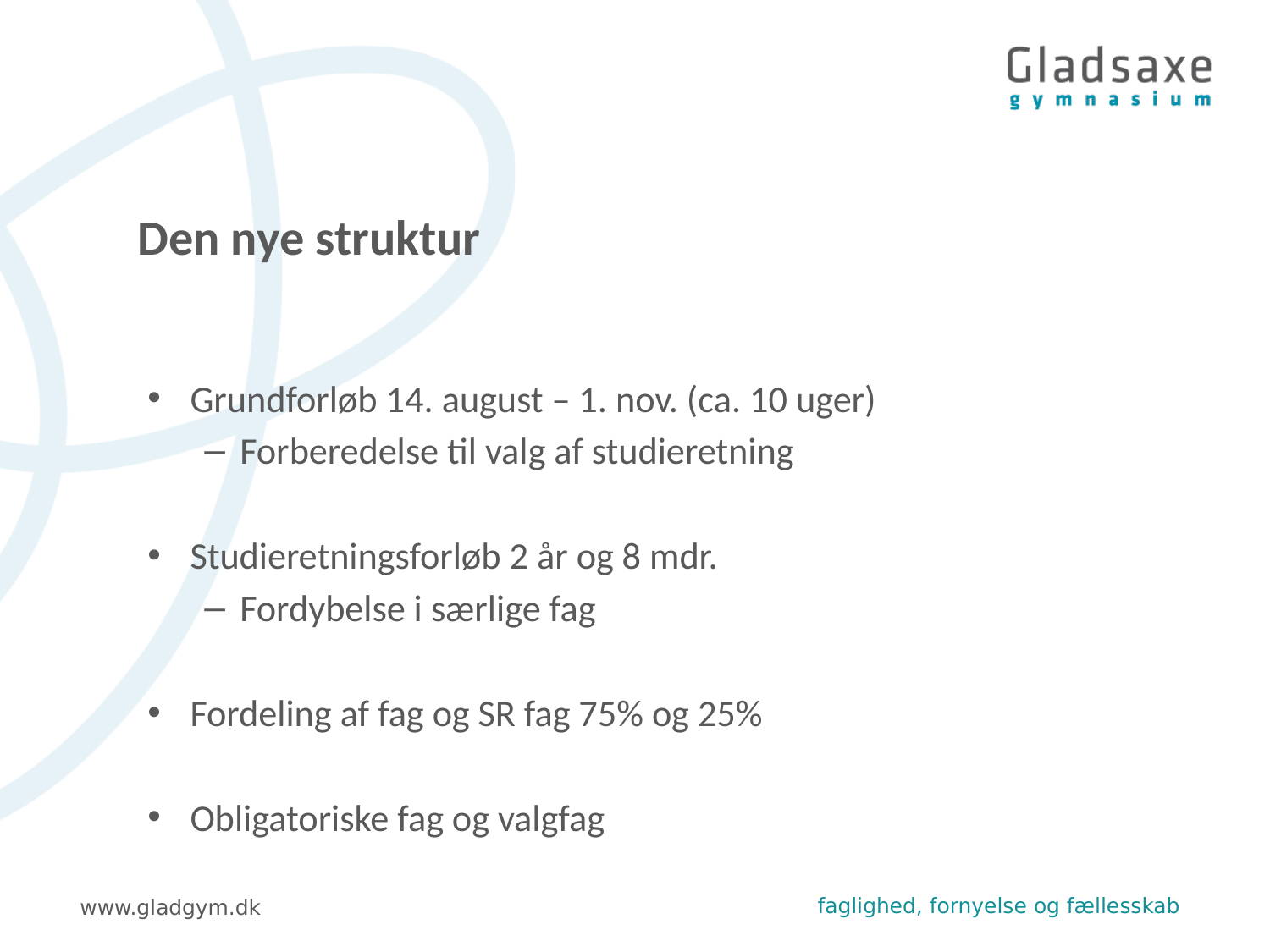

# Den nye struktur

Grundforløb 14. august – 1. nov. (ca. 10 uger)
Forberedelse til valg af studieretning

Studieretningsforløb 2 år og 8 mdr.
Fordybelse i særlige fag

Fordeling af fag og SR fag 75% og 25%

Obligatoriske fag og valgfag